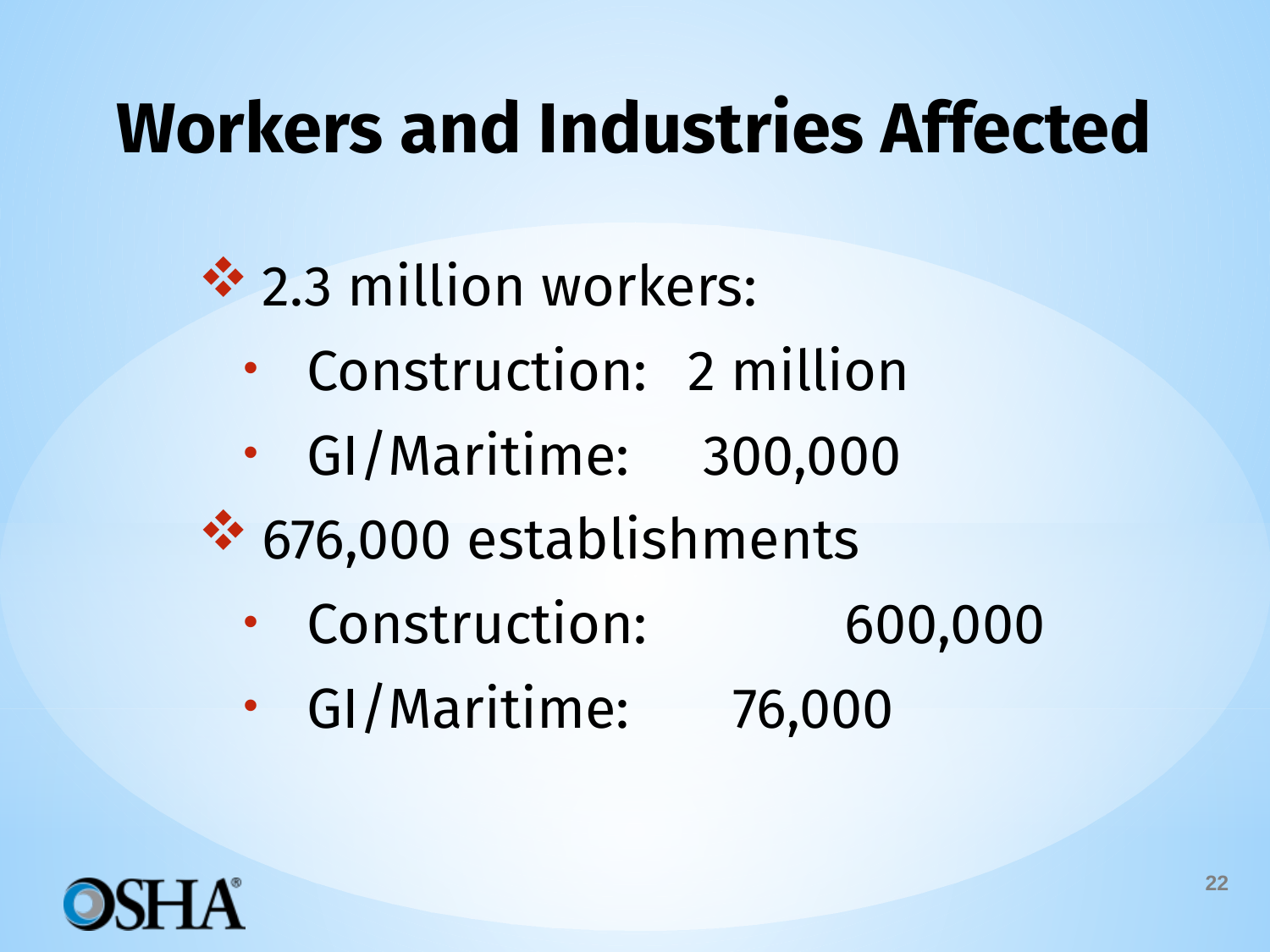

# Workers and Industries Affected
2.3 million workers:
Construction:	2 million
GI/Maritime:	 300,000
676,000 establishments
Construction:   	  600,000
GI/Maritime:	   76,000
22